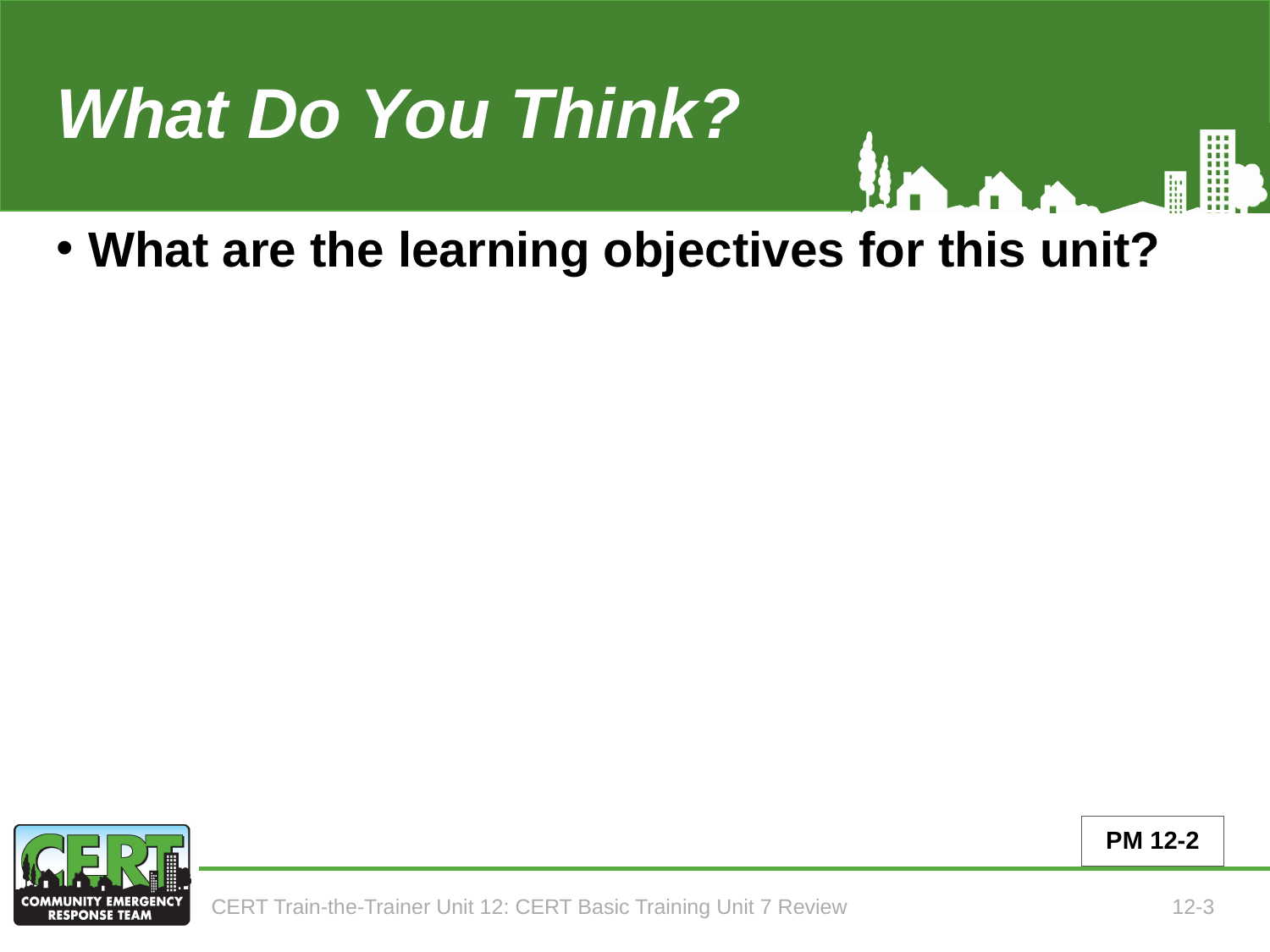

What Do You Think?
# What are the learning objectives for this unit? (Unit 7)
PM 12-2
CERT Train-the-Trainer Unit 12: CERT Basic Training Unit 7 Review
12-3